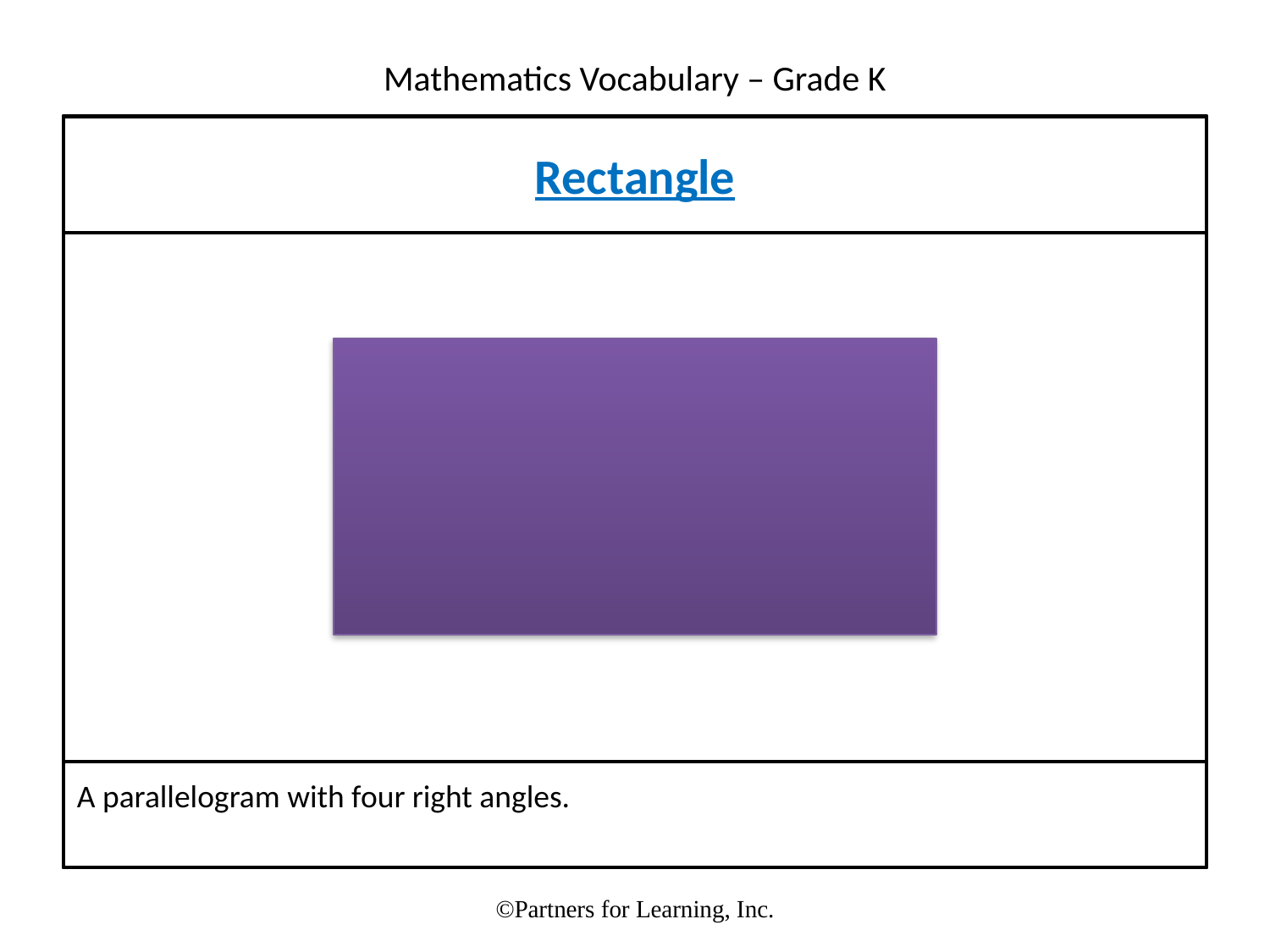

Rectangle

A parallelogram with four right angles.
©Partners for Learning, Inc.